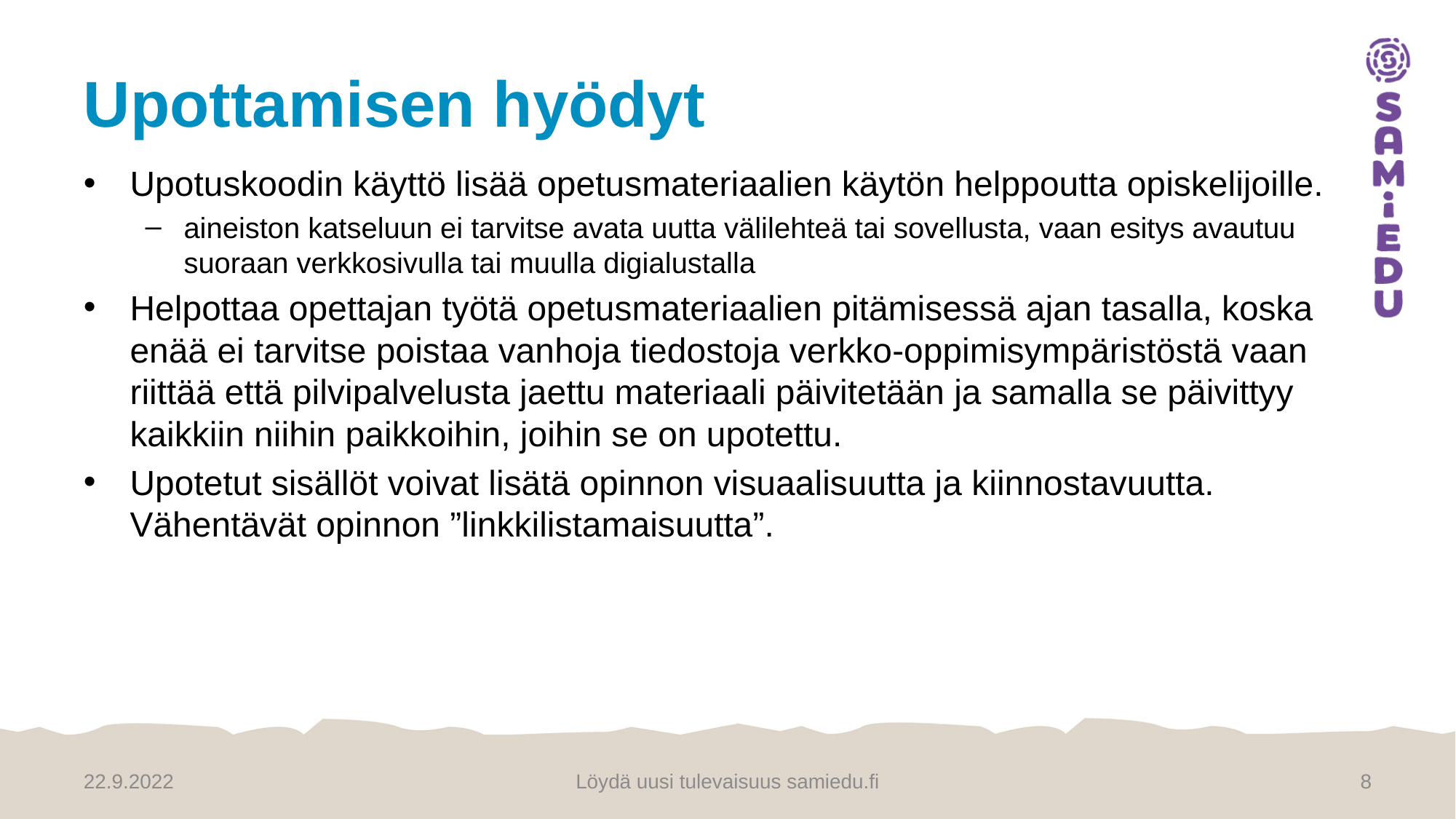

# Upottamisen hyödyt
Upotuskoodin käyttö lisää opetusmateriaalien käytön helppoutta opiskelijoille.
aineiston katseluun ei tarvitse avata uutta välilehteä tai sovellusta, vaan esitys avautuu suoraan verkkosivulla tai muulla digialustalla
Helpottaa opettajan työtä opetusmateriaalien pitämisessä ajan tasalla, koska enää ei tarvitse poistaa vanhoja tiedostoja verkko-oppimisympäristöstä vaan riittää että pilvipalvelusta jaettu materiaali päivitetään ja samalla se päivittyy kaikkiin niihin paikkoihin, joihin se on upotettu.
Upotetut sisällöt voivat lisätä opinnon visuaalisuutta ja kiinnostavuutta. Vähentävät opinnon ”linkkilistamaisuutta”.

22.9.2022
Löydä uusi tulevaisuus samiedu.fi
8